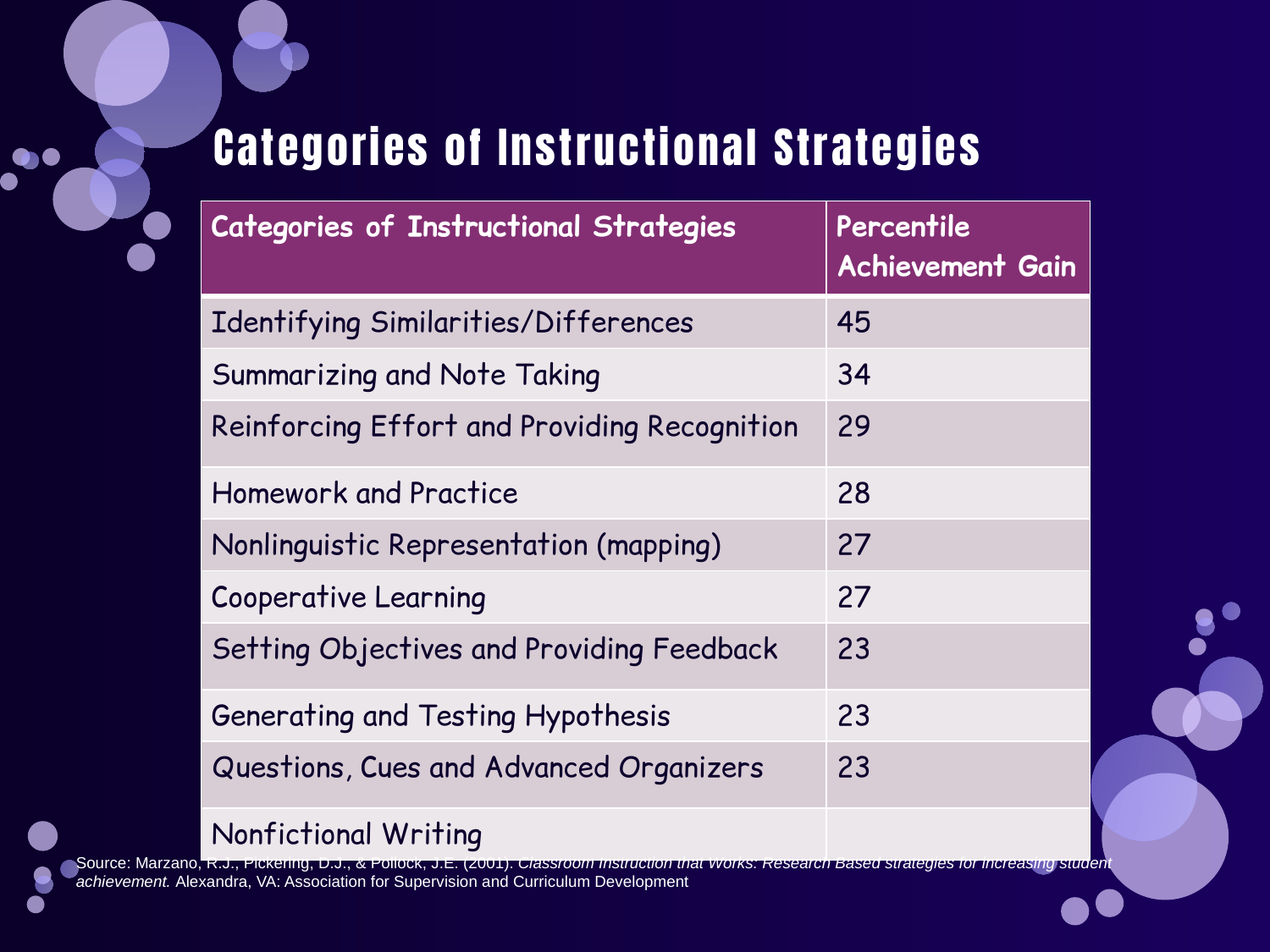

# Categories of Instructional Strategies
| Categories of Instructional Strategies | Percentile Achievement Gain |
| --- | --- |
| Identifying Similarities/Differences | 45 |
| Summarizing and Note Taking | 34 |
| Reinforcing Effort and Providing Recognition | 29 |
| Homework and Practice | 28 |
| Nonlinguistic Representation (mapping) | 27 |
| Cooperative Learning | 27 |
| Setting Objectives and Providing Feedback | 23 |
| Generating and Testing Hypothesis | 23 |
| Questions, Cues and Advanced Organizers | 23 |
| Nonfictional Writing |  |
Source: Marzano, R.J., Pickering, D.J., & Pollock, J.E. (2001). Classroom Instruction that Works: Research Based strategies for increasing student achievement. Alexandra, VA: Association for Supervision and Curriculum Development